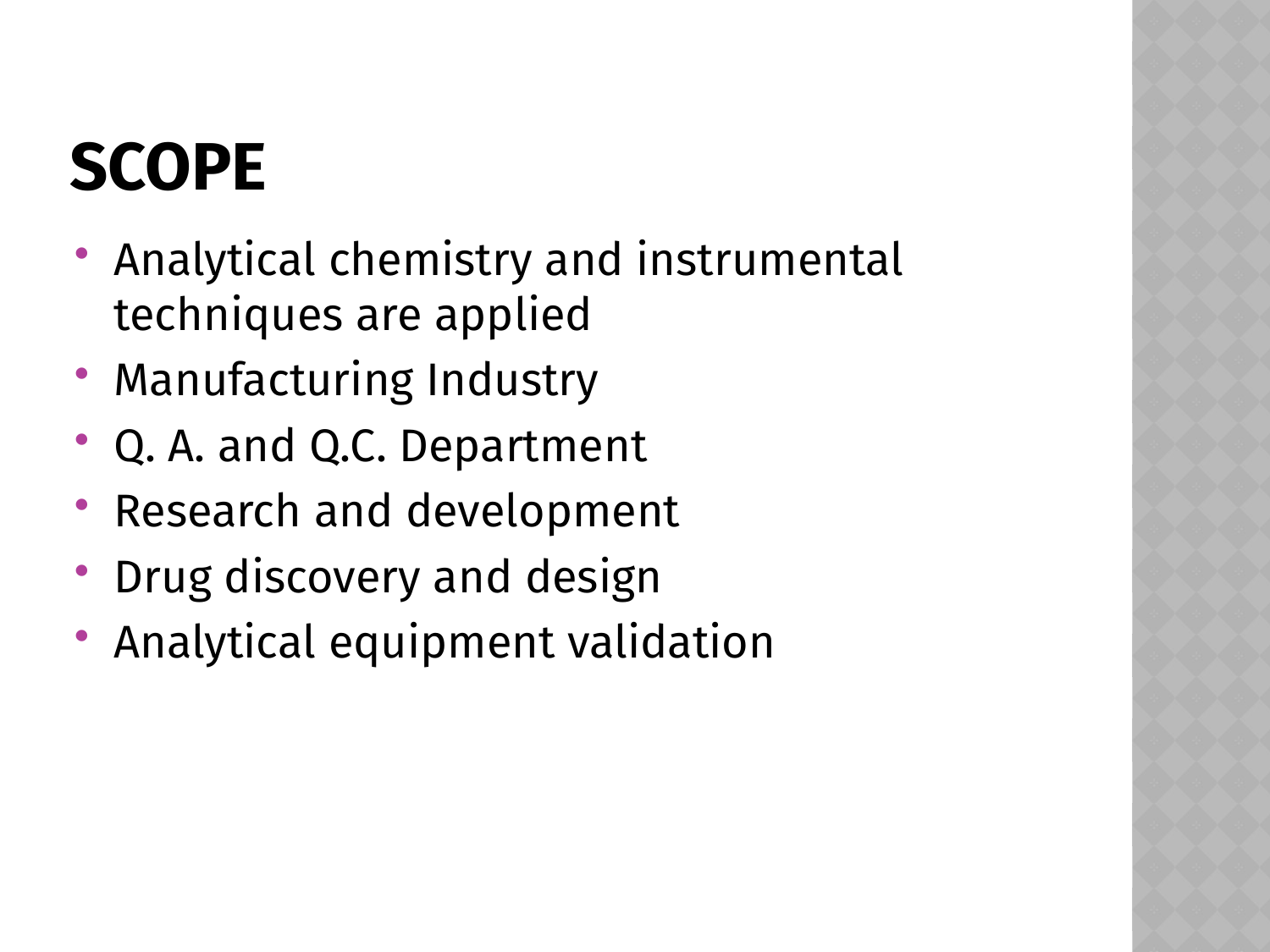

# Scope
Analytical chemistry and instrumental techniques are applied
Manufacturing Industry
Q. A. and Q.C. Department
Research and development
Drug discovery and design
Analytical equipment validation